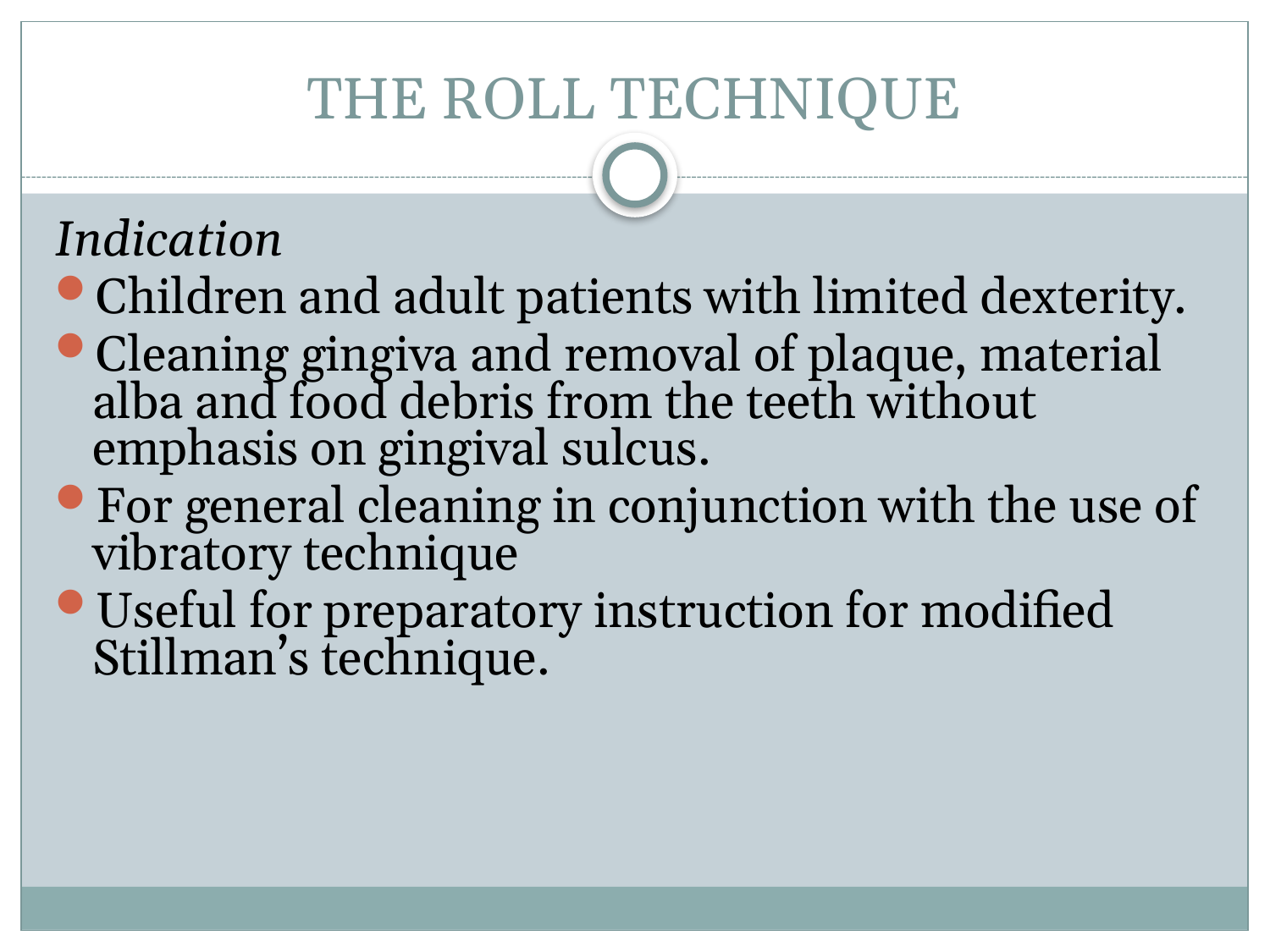

# THE ROLL TECHNIQUE
Indication
Children and adult patients with limited dexterity.
Cleaning gingiva and removal of plaque, material alba and food debris from the teeth without emphasis on gingival sulcus.
For general cleaning in conjunction with the use of vibratory technique
Useful for preparatory instruction for modified Stillman’s technique.